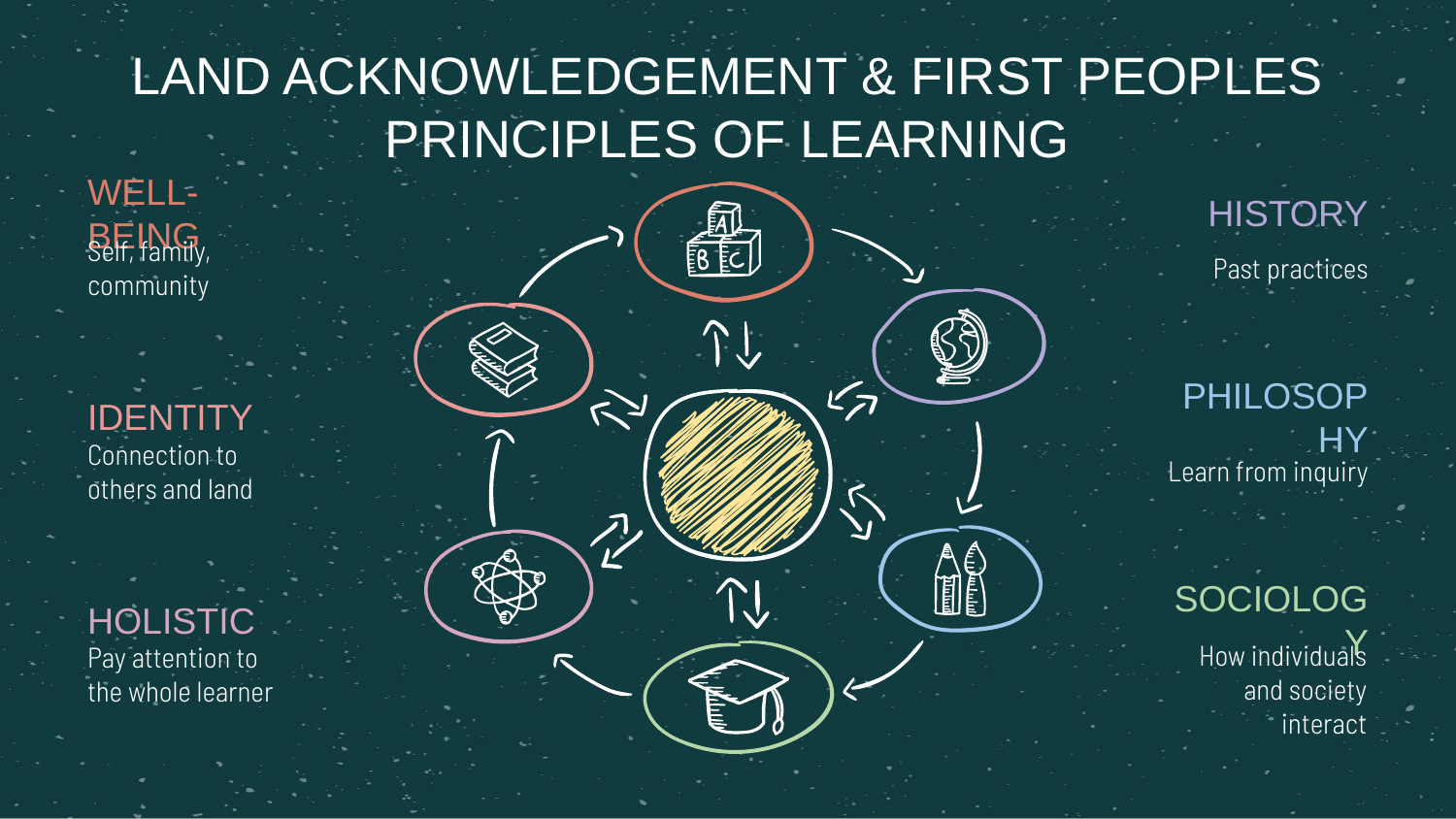

LAND ACKNOWLEDGEMENT & FIRST PEOPLES PRINCIPLES OF LEARNING

WELL-BEING
HISTORY

Self, family, community
Past practices

IDENTITY
PHILOSOPHY

Connection to others and land
Learn from inquiry

HOLISTIC
SOCIOLOGY

Pay attention to the whole learner

How individuals and society interact